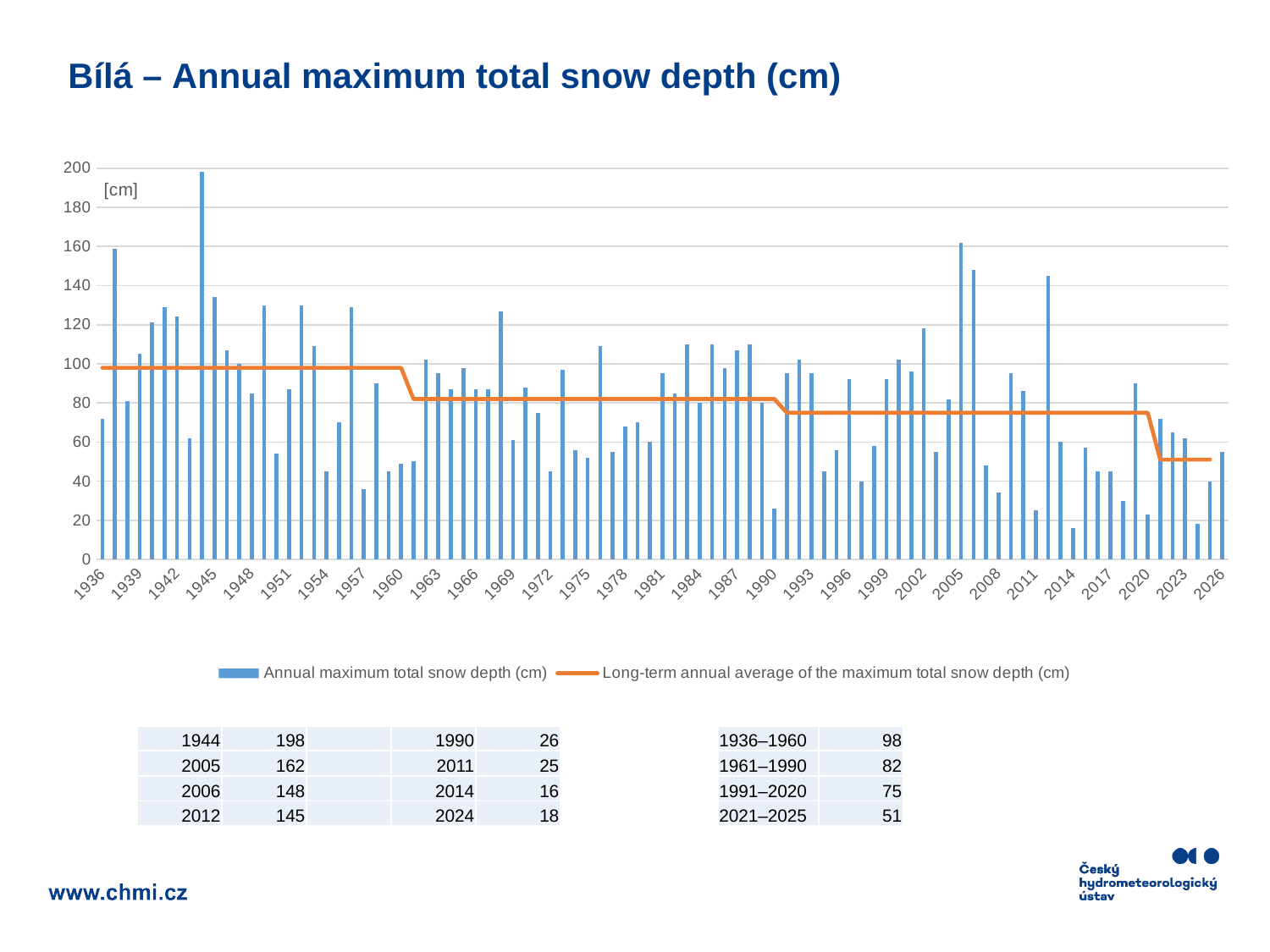

# Bílá – Annual maximum total snow depth (cm)

### Chart: [cm]

| Category | Annual maximum total snow depth (cm) | Long-term annual average of the maximum total snow depth (cm) |
|---|---|---|
| 1936 | 72.0 | 98.0 |
| 1937 | 159.0 | 98.0 |
| 1938 | 81.0 | 98.0 |
| 1939 | 105.0 | 98.0 |
| 1940 | 121.0 | 98.0 |
| 1941 | 129.0 | 98.0 |
| 1942 | 124.0 | 98.0 |
| 1943 | 62.0 | 98.0 |
| 1944 | 198.0 | 98.0 |
| 1945 | 134.0 | 98.0 |
| 1946 | 107.0 | 98.0 |
| 1947 | 100.0 | 98.0 |
| 1948 | 85.0 | 98.0 |
| 1949 | 130.0 | 98.0 |
| 1950 | 54.0 | 98.0 |
| 1951 | 87.0 | 98.0 |
| 1952 | 130.0 | 98.0 |
| 1953 | 109.0 | 98.0 |
| 1954 | 45.0 | 98.0 |
| 1955 | 70.0 | 98.0 |
| 1956 | 129.0 | 98.0 |
| 1957 | 36.0 | 98.0 |
| 1958 | 90.0 | 98.0 |
| 1959 | 45.0 | 98.0 |
| 1960 | 49.0 | 98.0 |
| 1961 | 50.0 | 82.0 |
| 1962 | 102.0 | 82.0 |
| 1963 | 95.0 | 82.0 |
| 1964 | 87.0 | 82.0 |
| 1965 | 98.0 | 82.0 |
| 1966 | 87.0 | 82.0 |
| 1967 | 87.0 | 82.0 |
| 1968 | 127.0 | 82.0 |
| 1969 | 61.0 | 82.0 |
| 1970 | 88.0 | 82.0 |
| 1971 | 75.0 | 82.0 |
| 1972 | 45.0 | 82.0 |
| 1973 | 97.0 | 82.0 |
| 1974 | 56.0 | 82.0 |
| 1975 | 52.0 | 82.0 |
| 1976 | 109.0 | 82.0 |
| 1977 | 55.0 | 82.0 |
| 1978 | 68.0 | 82.0 |
| 1979 | 70.0 | 82.0 |
| 1980 | 60.0 | 82.0 |
| 1981 | 95.0 | 82.0 |
| 1982 | 85.0 | 82.0 |
| 1983 | 110.0 | 82.0 |
| 1984 | 80.0 | 82.0 |
| 1985 | 110.0 | 82.0 |
| 1986 | 98.0 | 82.0 |
| 1987 | 107.0 | 82.0 |
| 1988 | 110.0 | 82.0 |
| 1989 | 80.0 | 82.0 |
| 1990 | 26.0 | 82.0 |
| 1991 | 95.0 | 75.0 |
| 1992 | 102.0 | 75.0 |
| 1993 | 95.0 | 75.0 |
| 1994 | 45.0 | 75.0 |
| 1995 | 56.0 | 75.0 |
| 1996 | 92.0 | 75.0 |
| 1997 | 40.0 | 75.0 |
| 1998 | 58.0 | 75.0 |
| 1999 | 92.0 | 75.0 |
| 2000 | 102.0 | 75.0 |
| 2001 | 96.0 | 75.0 |
| 2002 | 118.0 | 75.0 |
| 2003 | 55.0 | 75.0 |
| 2004 | 82.0 | 75.0 |
| 2005 | 162.0 | 75.0 |
| 2006 | 148.0 | 75.0 |
| 2007 | 48.0 | 75.0 |
| 2008 | 34.0 | 75.0 |
| 2009 | 95.0 | 75.0 |
| 2010 | 86.0 | 75.0 |
| 2011 | 25.0 | 75.0 |
| 2012 | 145.0 | 75.0 |
| 2013 | 60.0 | 75.0 |
| 2014 | 16.0 | 75.0 |
| 2015 | 57.0 | 75.0 |
| 2016 | 45.0 | 75.0 |
| 2017 | 45.0 | 75.0 |
| 2018 | 30.0 | 75.0 |
| 2019 | 90.0 | 75.0 |
| 2020 | 23.0 | 75.0 |
| 2021 | 72.0 | 51.0 |
| 2022 | 65.0 | 51.0 |
| 2023 | 62.0 | 51.0 |
| 2024 | 18.0 | 51.0 |
| 2025 | 40.0 | 51.0 |
| 2026 | 55.0 | None |
| 1944 | 198 |  | 1990 | 26 |
| --- | --- | --- | --- | --- |
| 2005 | 162 |  | 2011 | 25 |
| 2006 | 148 |  | 2014 | 16 |
| 2012 | 145 |  | 2024 | 18 |
| 1936–1960 | 98 |
| --- | --- |
| 1961–1990 | 82 |
| 1991–2020 | 75 |
| 2021–2025 | 51 |